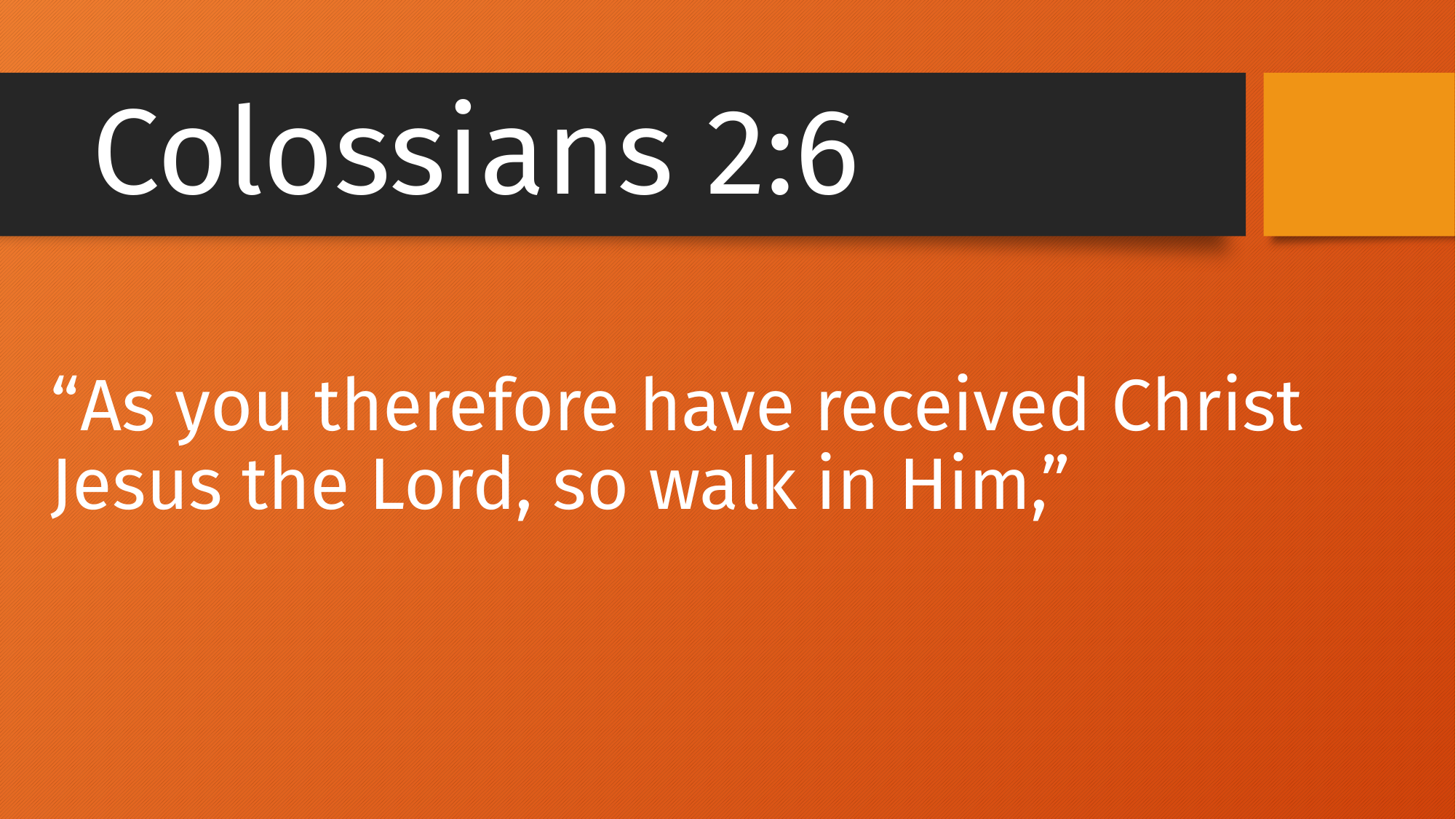

# Colossians 2:6
“As you therefore have received Christ Jesus the Lord, so walk in Him,”